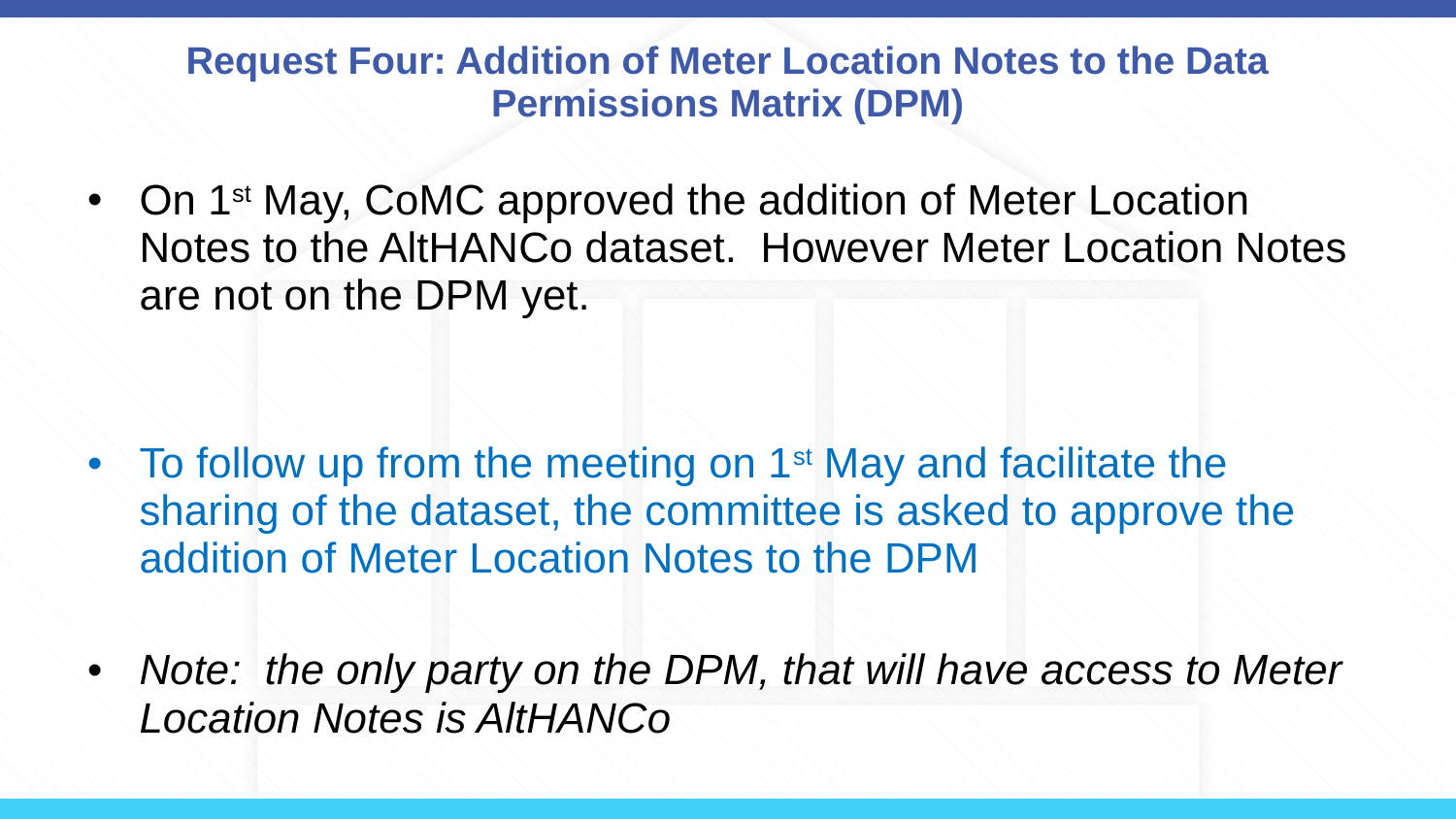

# Request Four: Addition of Meter Location Notes to the Data Permissions Matrix (DPM)
On 1st May, CoMC approved the addition of Meter Location Notes to the AltHANCo dataset.  However Meter Location Notes are not on the DPM yet.

To follow up from the meeting on 1st May and facilitate the sharing of the dataset, the committee is asked to approve the addition of Meter Location Notes to the DPM

Note:  the only party on the DPM, that will have access to Meter Location Notes is AltHANCo